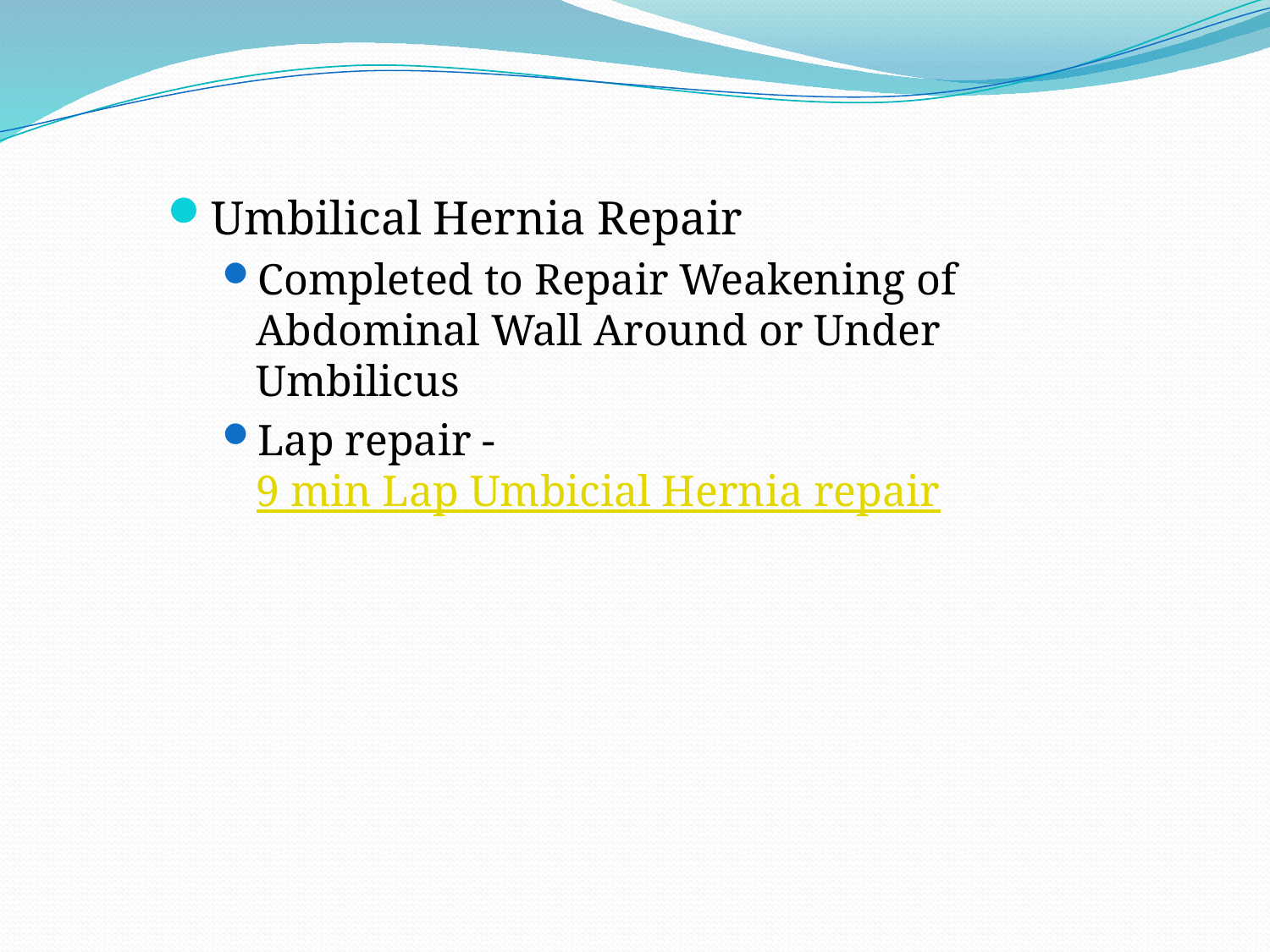

Umbilical Hernia Repair
Completed to Repair Weakening of Abdominal Wall Around or Under Umbilicus
Lap repair - 9 min Lap Umbicial Hernia repair